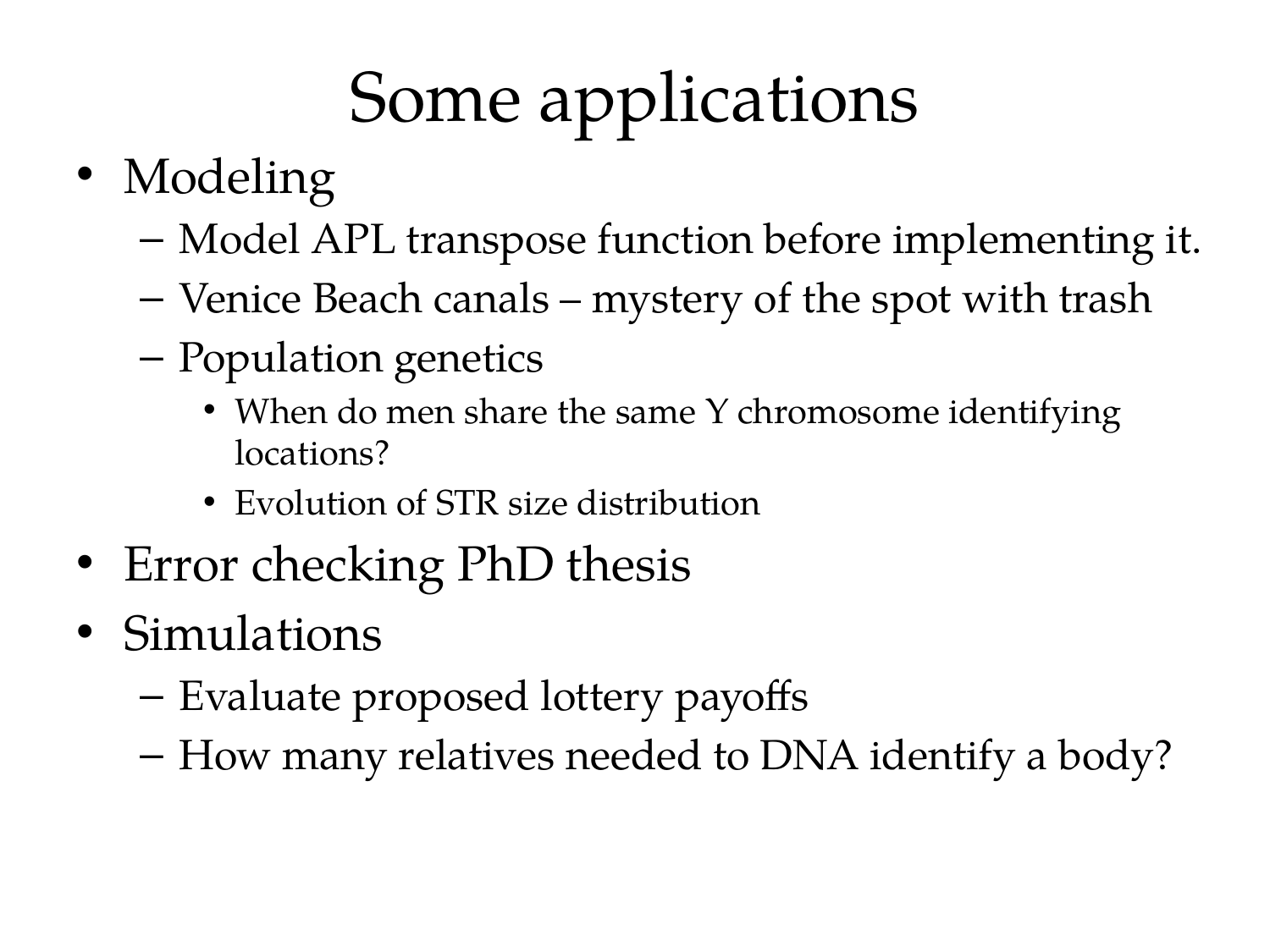

# Some applications
Modeling
Model APL transpose function before implementing it.
Venice Beach canals – mystery of the spot with trash
Population genetics
When do men share the same Y chromosome identifying locations?
Evolution of STR size distribution
Error checking PhD thesis
Simulations
Evaluate proposed lottery payoffs
How many relatives needed to DNA identify a body?